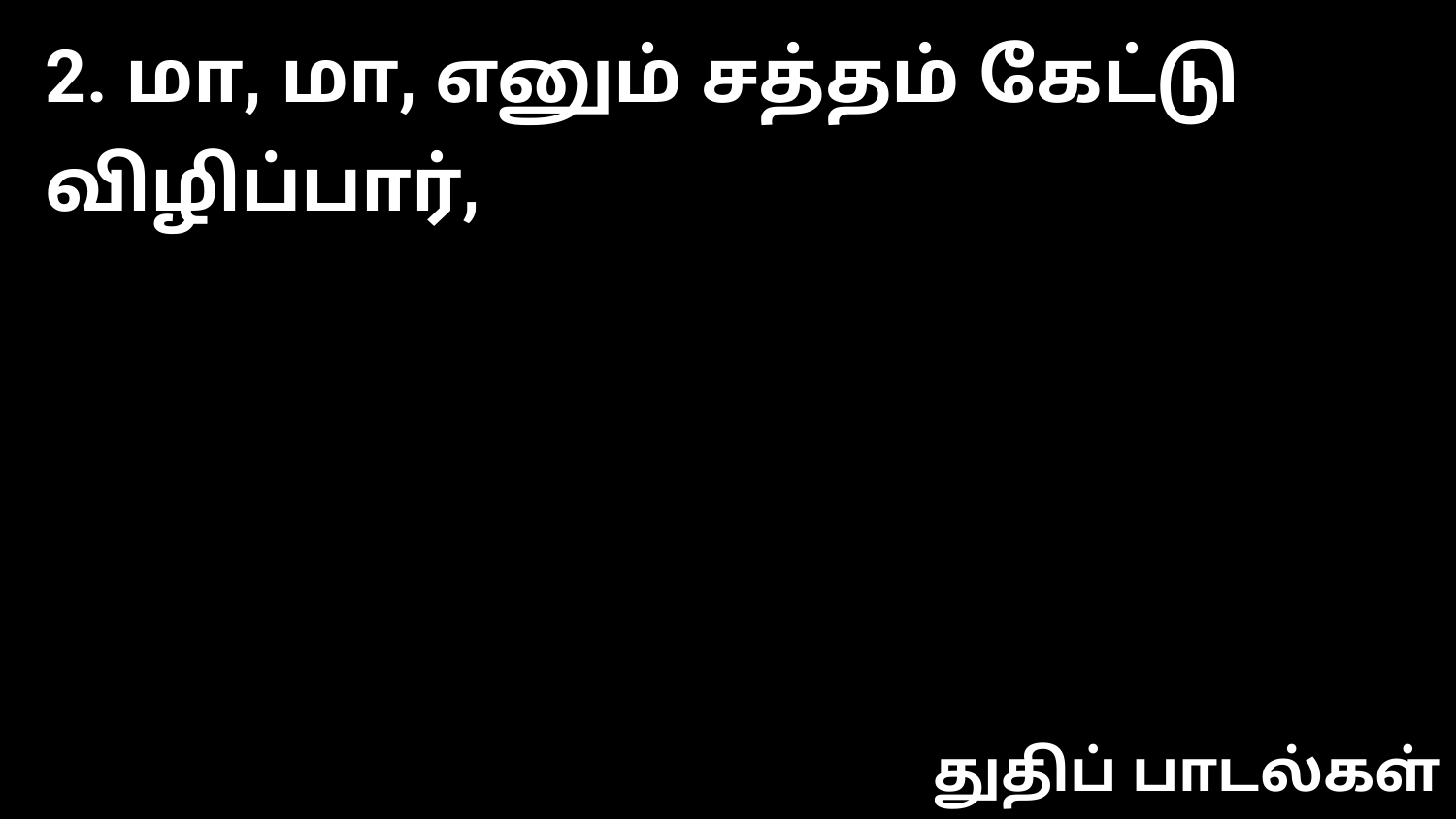

2. மா, மா, எனும் சத்தம் கேட்டு விழிப்பார்,
துதிப் பாடல்கள்